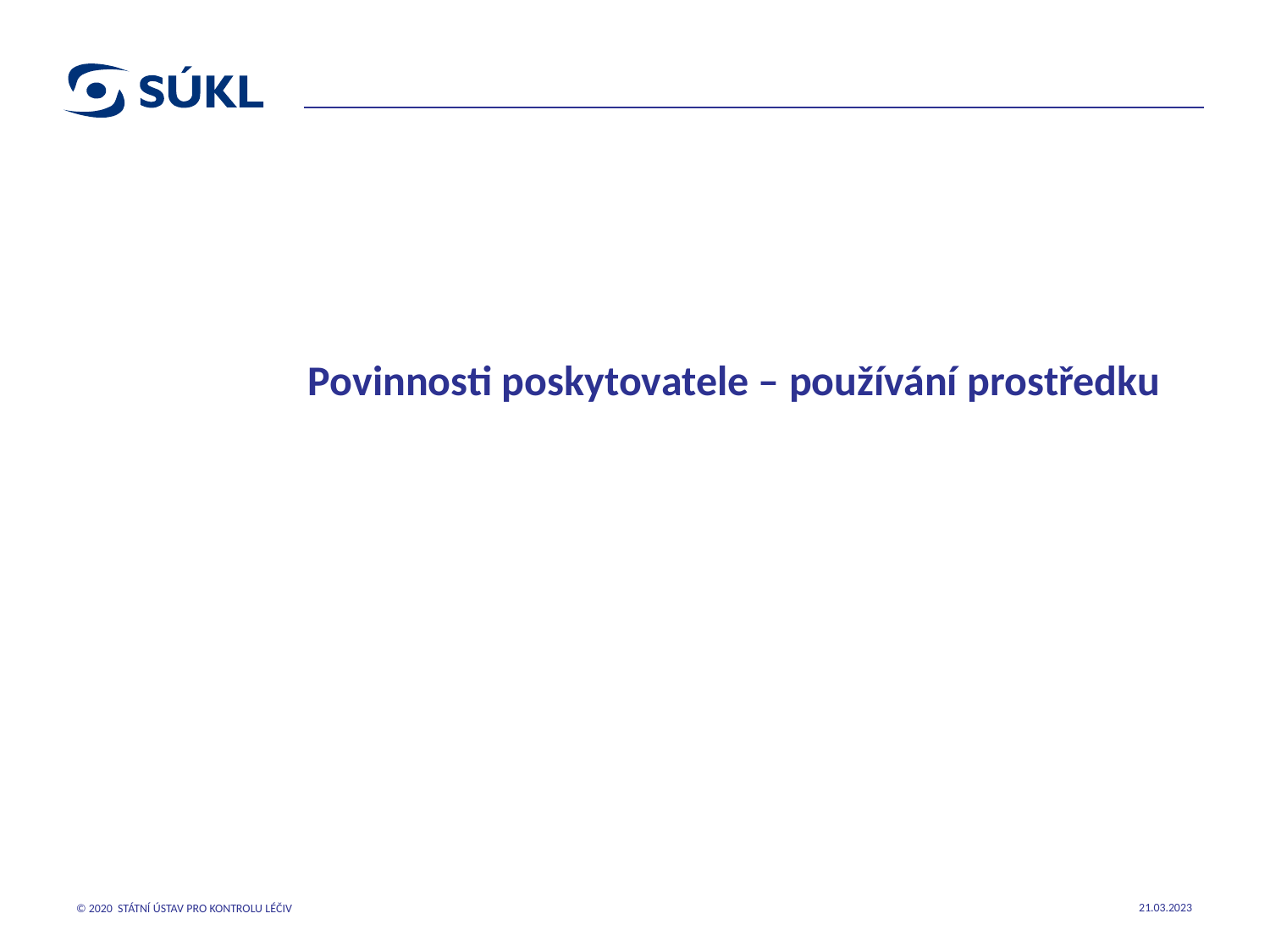

# Povinnosti poskytovatele – používání prostředku

21.03.2023
© 2020  STÁTNÍ ÚSTAV PRO KONTROLU LÉČIV